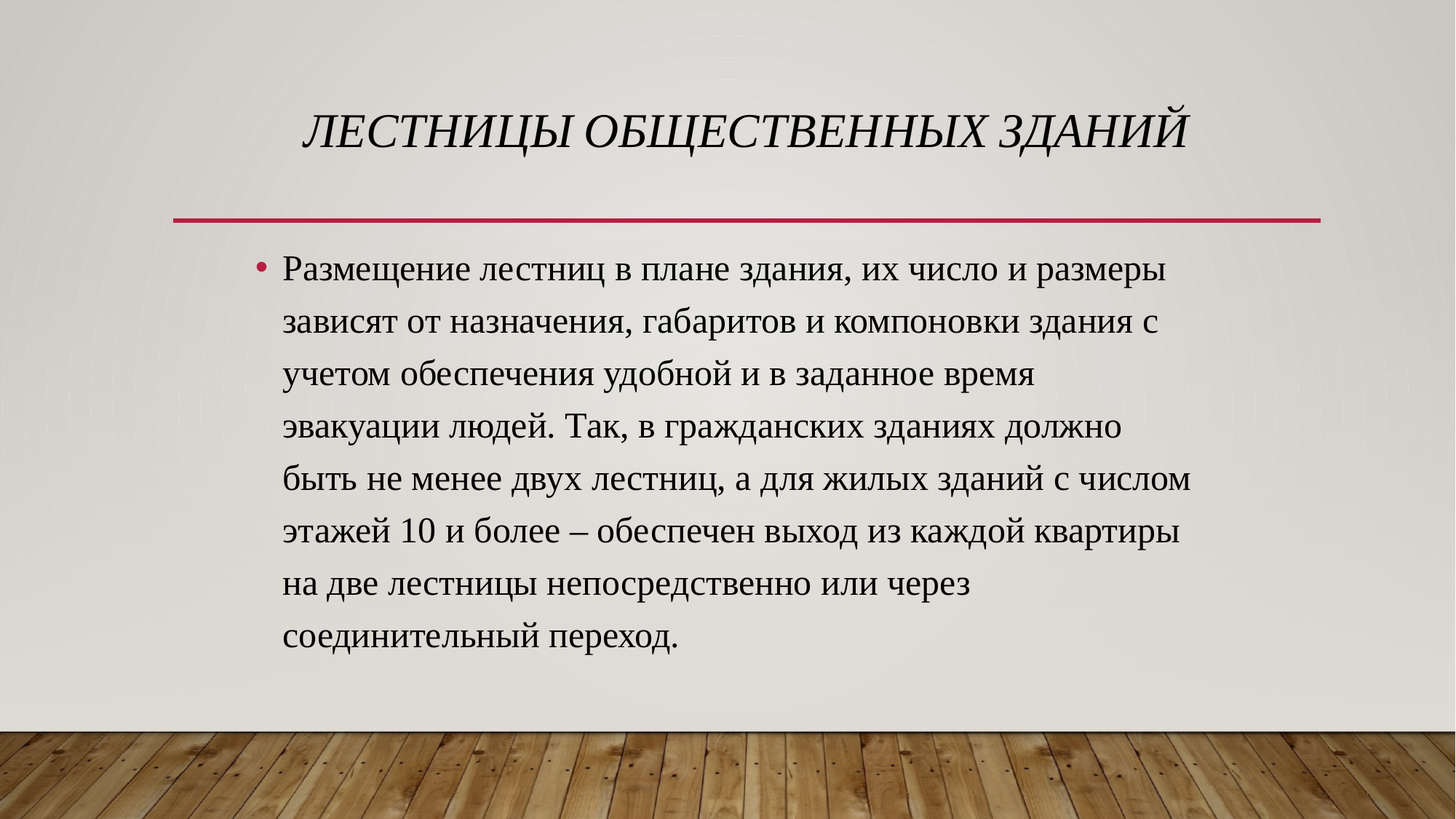

# Лестницы общественных зданий
Размещение лестниц в плане здания, их число и размеры зависят от назначения, габаритов и компоновки здания с учетом обеспечения удобной и в заданное время эвакуации людей. Так, в гражданских зданиях должно быть не менее двух лестниц, а для жилых зданий с числом этажей 10 и более – обеспечен выход из каждой квартиры на две лестницы непосредственно или через соединительный переход.